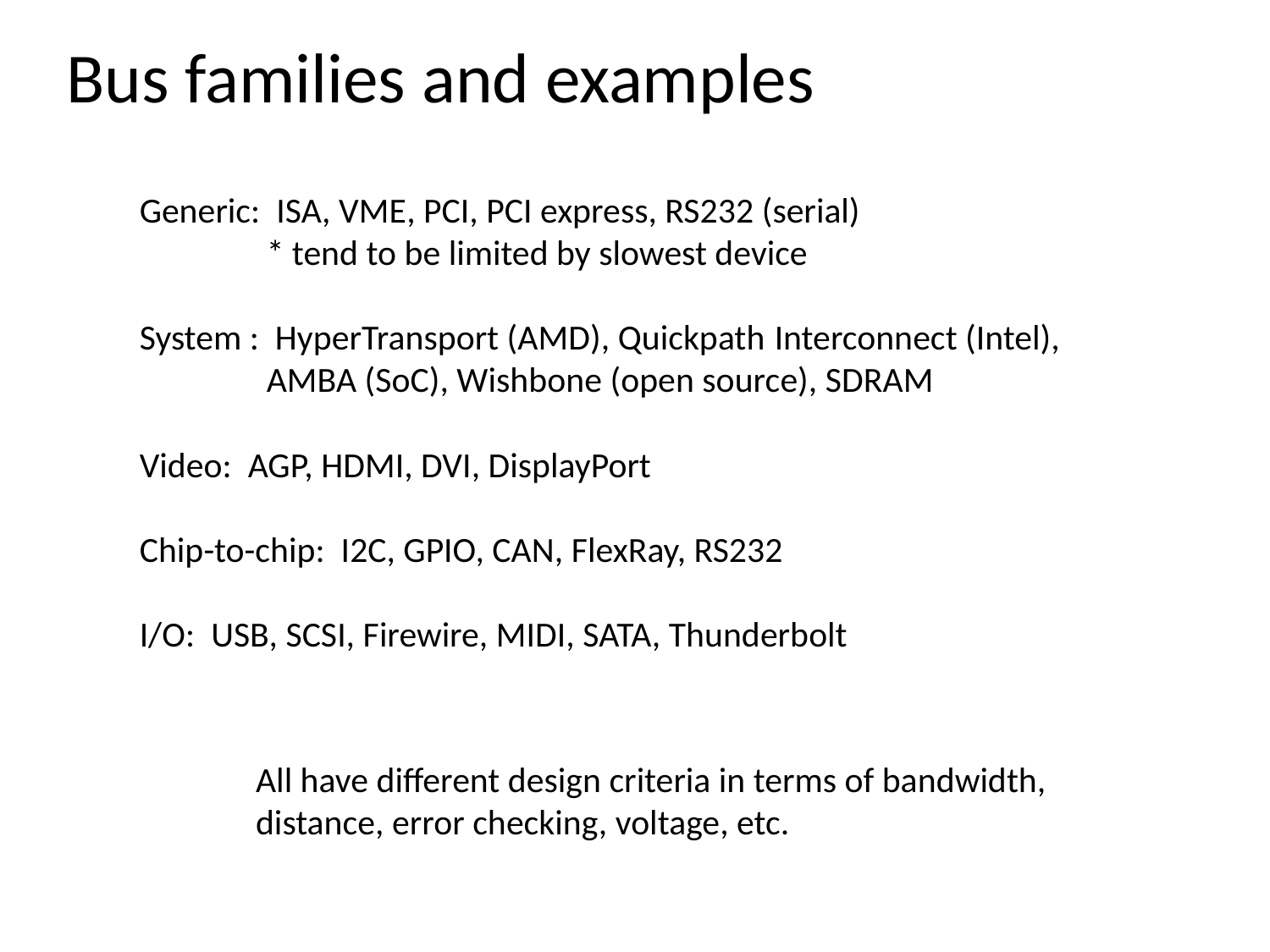

Bus families and examples
Generic:  ISA, VME, PCI, PCI express, RS232 (serial)
	* tend to be limited by slowest device

System :  HyperTransport (AMD), Quickpath 	Interconnect (Intel), 	AMBA (SoC), Wishbone (open source), SDRAM

Video:  AGP, HDMI, DVI, DisplayPort

Chip-to-chip:  I2C, GPIO, CAN, FlexRay, RS232

I/O:  USB, SCSI, Firewire, MIDI, SATA, Thunderbolt
All have different design criteria in terms of bandwidth, distance, error checking, voltage, etc.